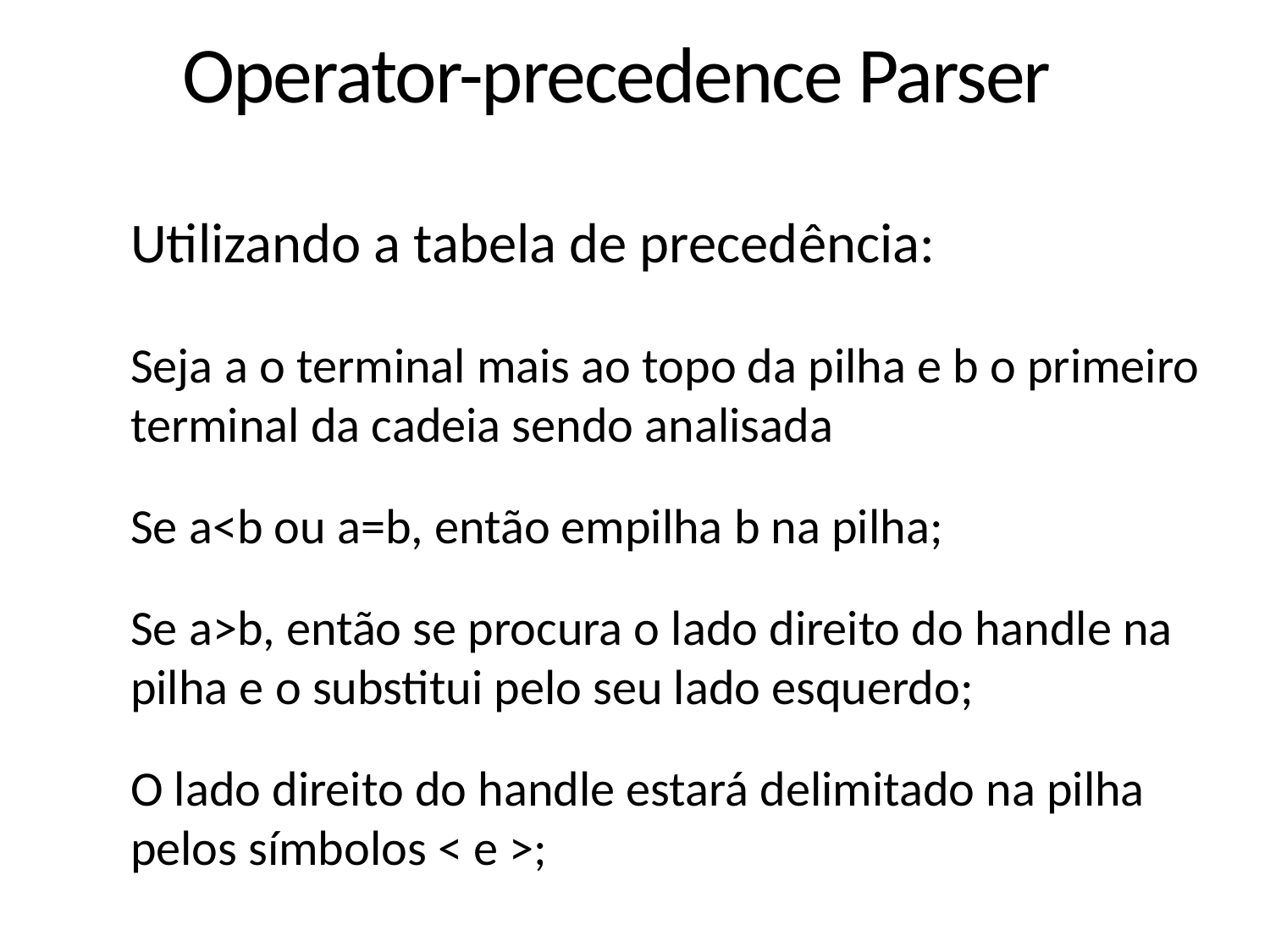

Operator-precedence Parser

Utilizando a tabela de precedência:

Seja a o terminal mais ao topo da pilha e b o primeiro terminal da cadeia sendo analisada
Se a<b ou a=b, então empilha b na pilha;
Se a>b, então se procura o lado direito do handle na pilha e o substitui pelo seu lado esquerdo;
O lado direito do handle estará delimitado na pilha pelos símbolos < e >;